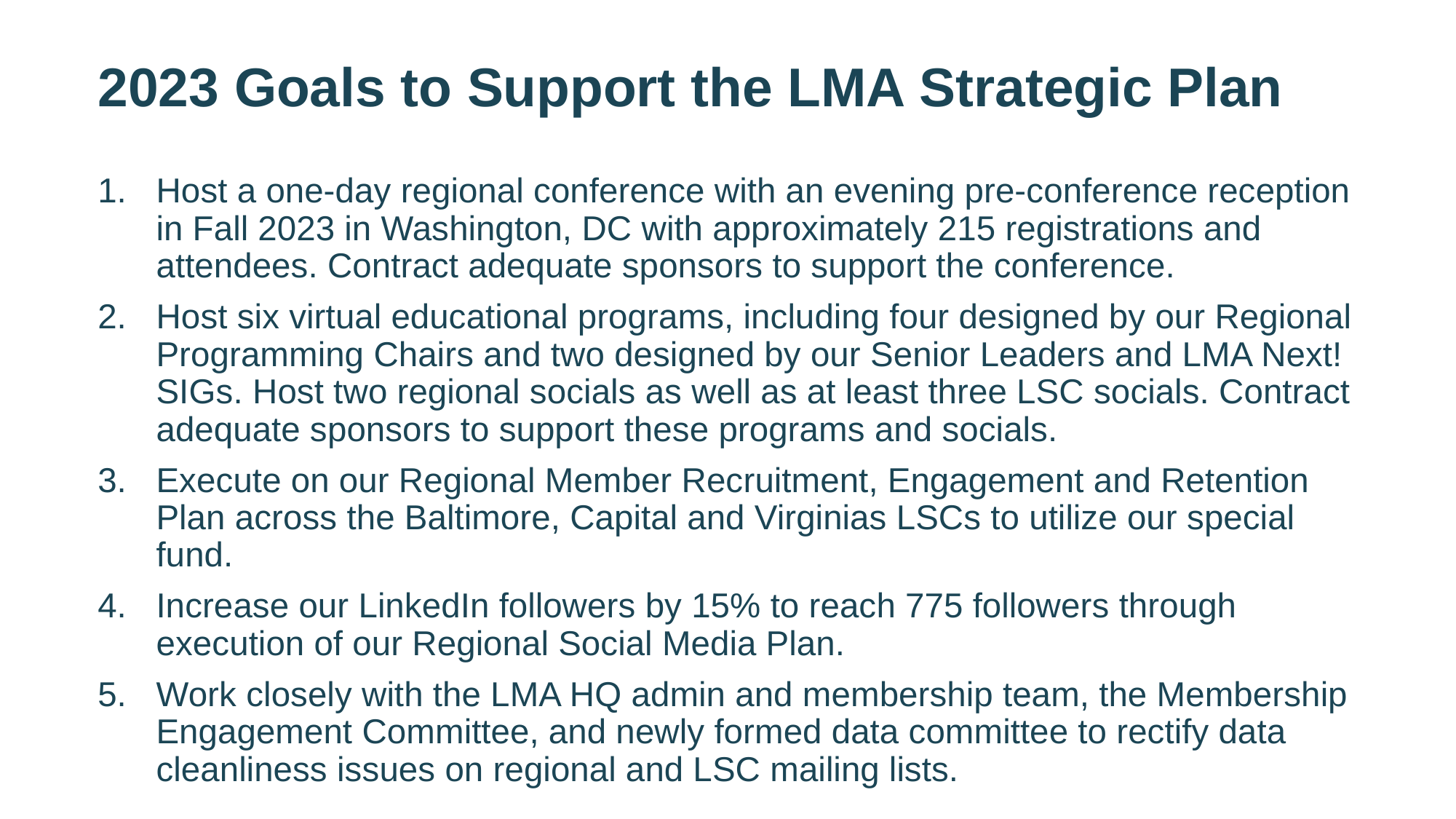

# 2023 Goals to Support the LMA Strategic Plan
Host a one-day regional conference with an evening pre-conference reception in Fall 2023 in Washington, DC with approximately 215 registrations and attendees. Contract adequate sponsors to support the conference.
Host six virtual educational programs, including four designed by our Regional Programming Chairs and two designed by our Senior Leaders and LMA Next! SIGs. Host two regional socials as well as at least three LSC socials. Contract adequate sponsors to support these programs and socials.
Execute on our Regional Member Recruitment, Engagement and Retention Plan across the Baltimore, Capital and Virginias LSCs to utilize our special fund.
Increase our LinkedIn followers by 15% to reach 775 followers through execution of our Regional Social Media Plan.
Work closely with the LMA HQ admin and membership team, the Membership Engagement Committee, and newly formed data committee to rectify data cleanliness issues on regional and LSC mailing lists.